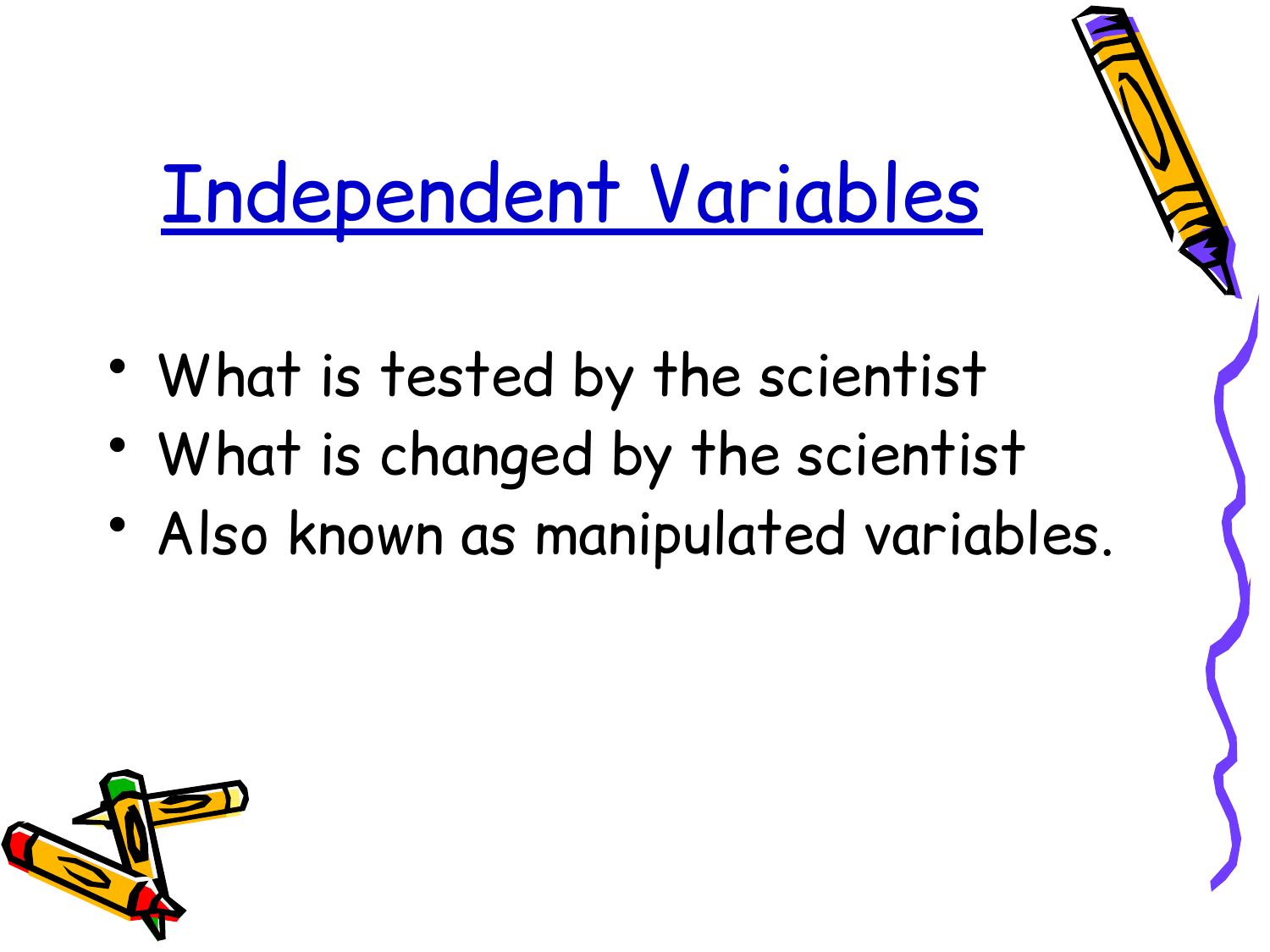

# Independent Variables

What is tested by the scientist
What is changed by the scientist
Also known as manipulated variables.